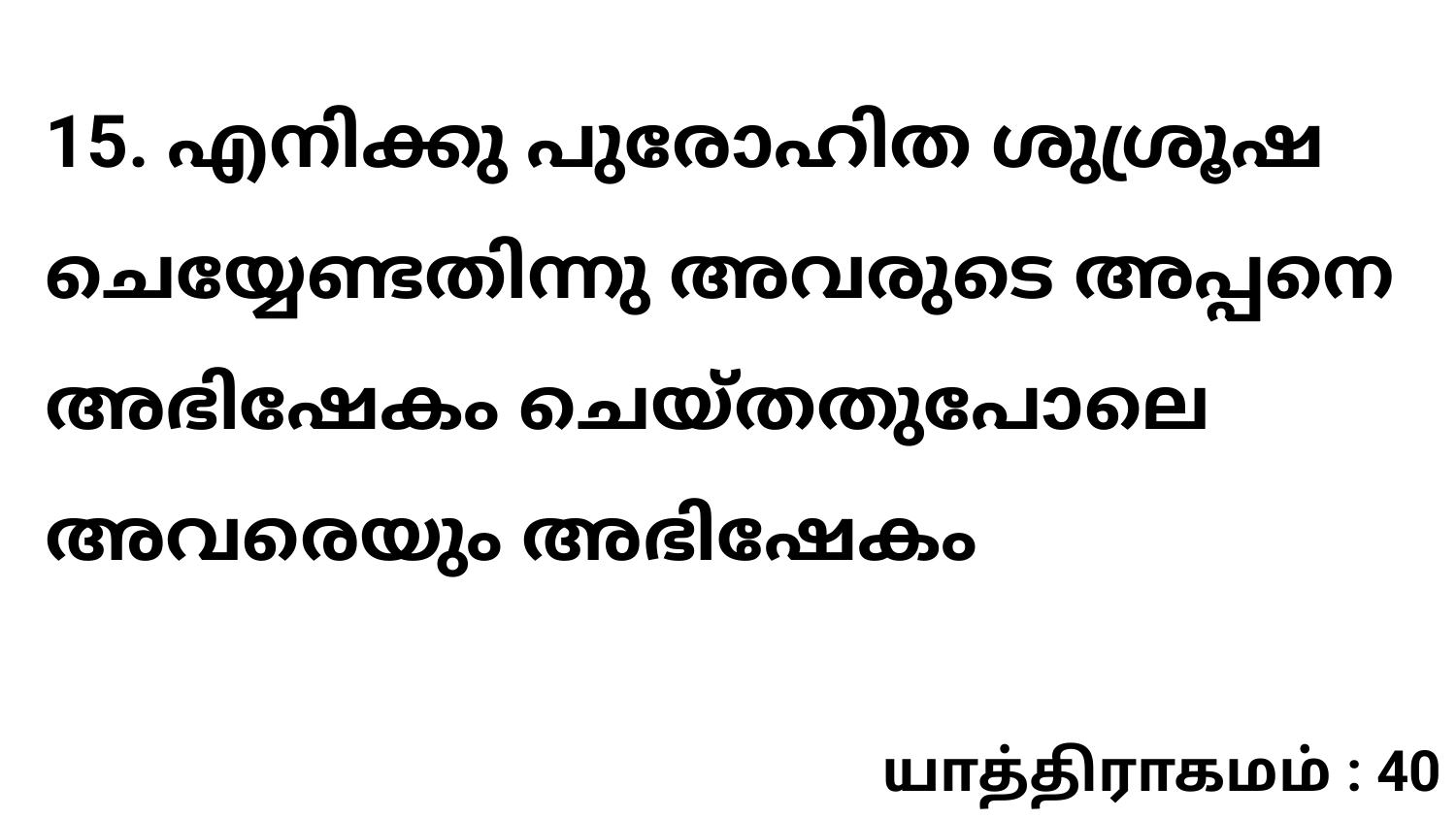

15. എനിക്കു പുരോഹിത ശുശ്രൂഷ ചെയ്യേണ്ടതിന്നു അവരുടെ അപ്പനെ അഭിഷേകം ചെയ്തതുപോലെ അവരെയും അഭിഷേകം
யாத்திராகமம் : 40